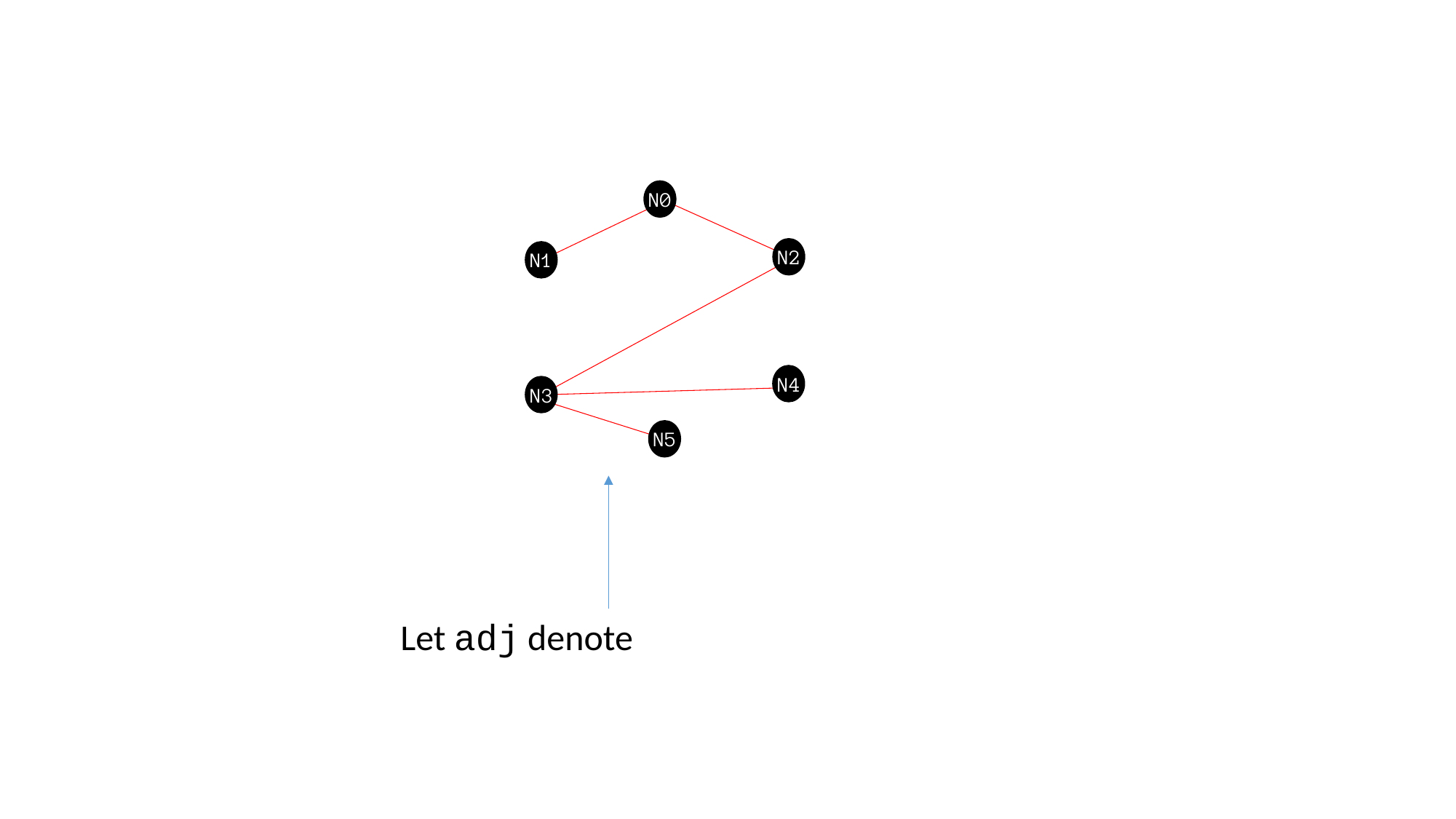

N0

N2

N1

N4

N3

N5

Let adj denote